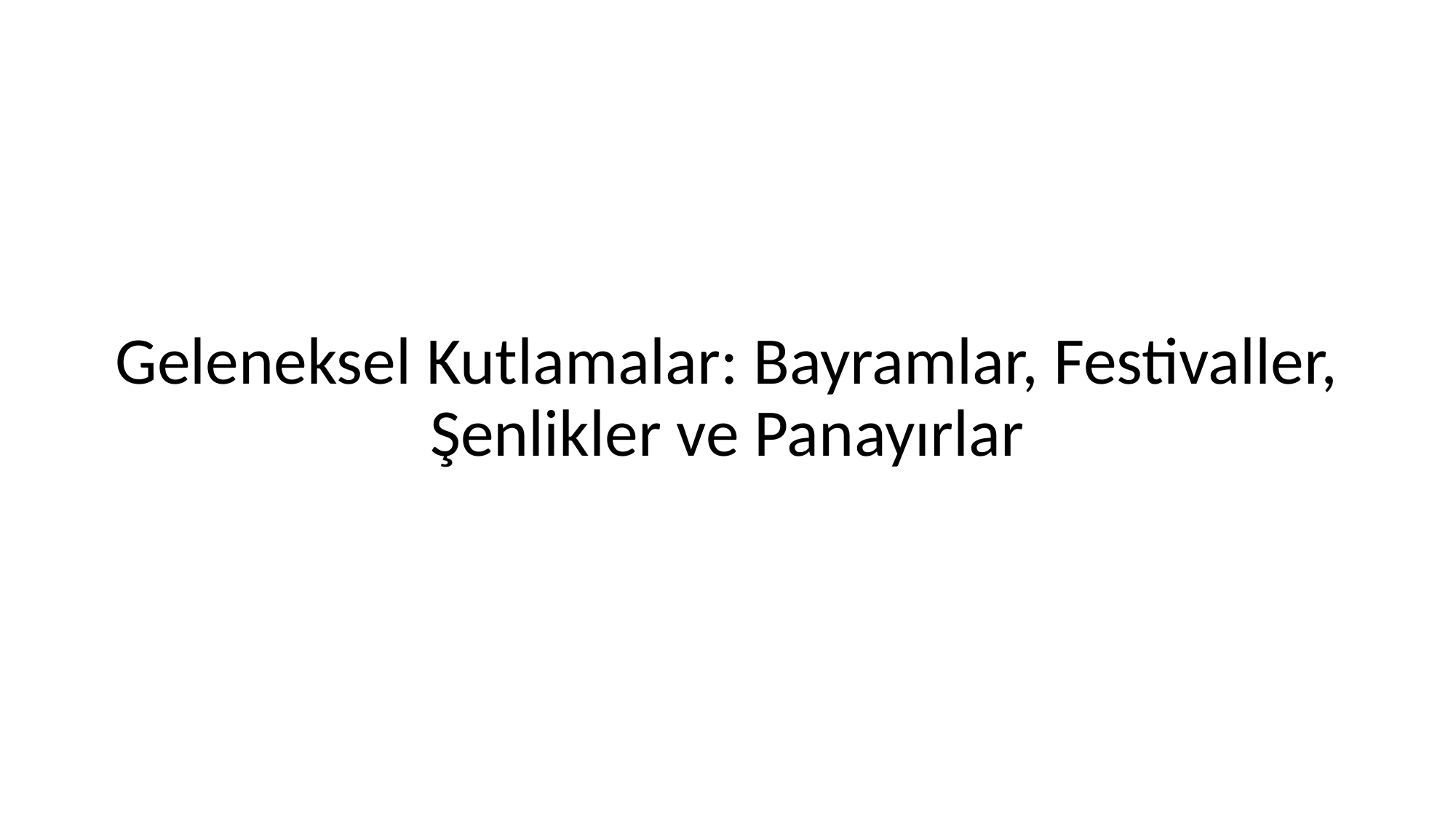

# Geleneksel Kutlamalar: Bayramlar, Festivaller, Şenlikler ve Panayırlar